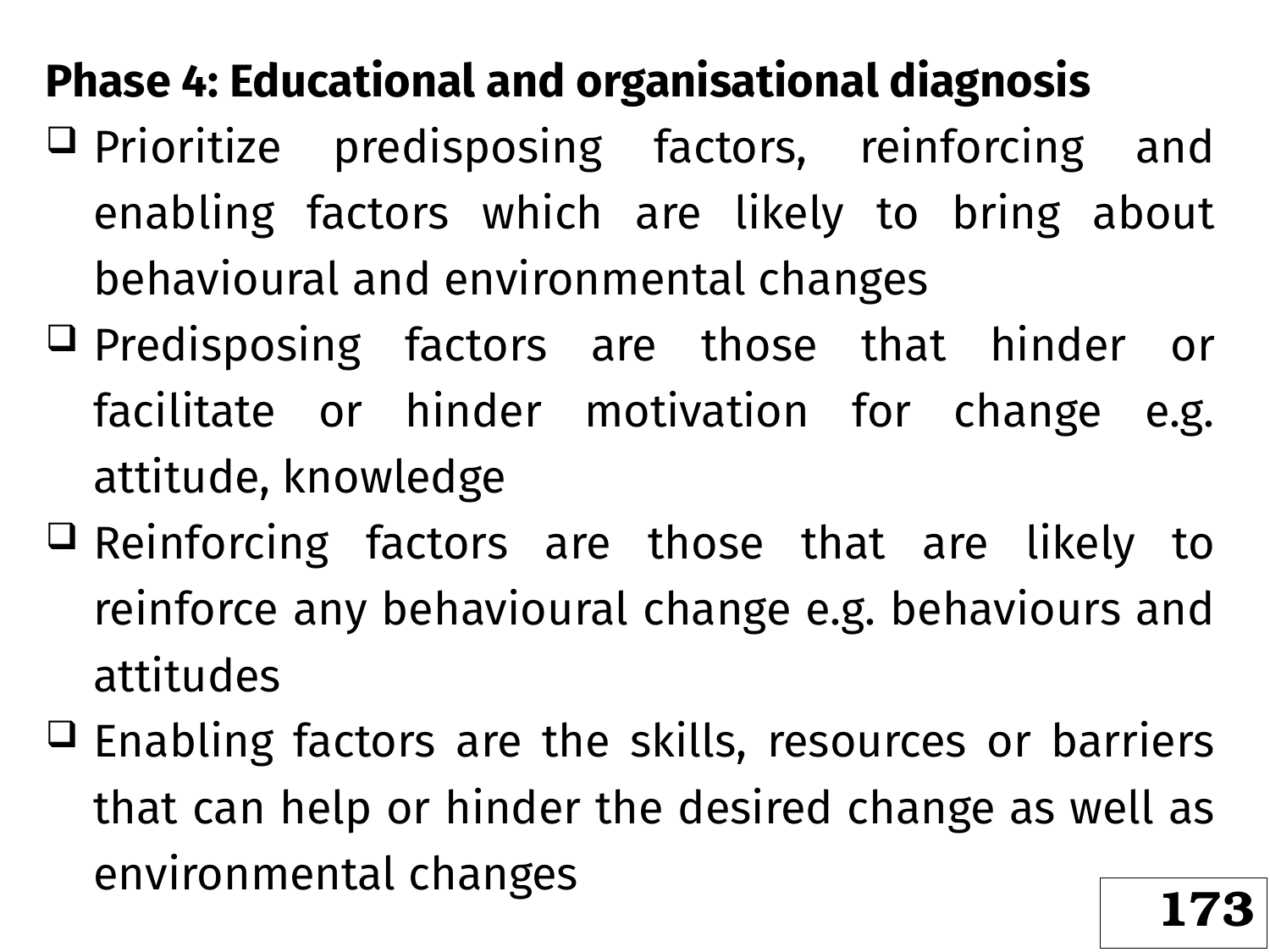

Phase 4: Educational and organisational diagnosis
Prioritize predisposing factors, reinforcing and enabling factors which are likely to bring about behavioural and environmental changes
Predisposing factors are those that hinder or facilitate or hinder motivation for change e.g. attitude, knowledge
Reinforcing factors are those that are likely to reinforce any behavioural change e.g. behaviours and attitudes
Enabling factors are the skills, resources or barriers that can help or hinder the desired change as well as environmental changes

173